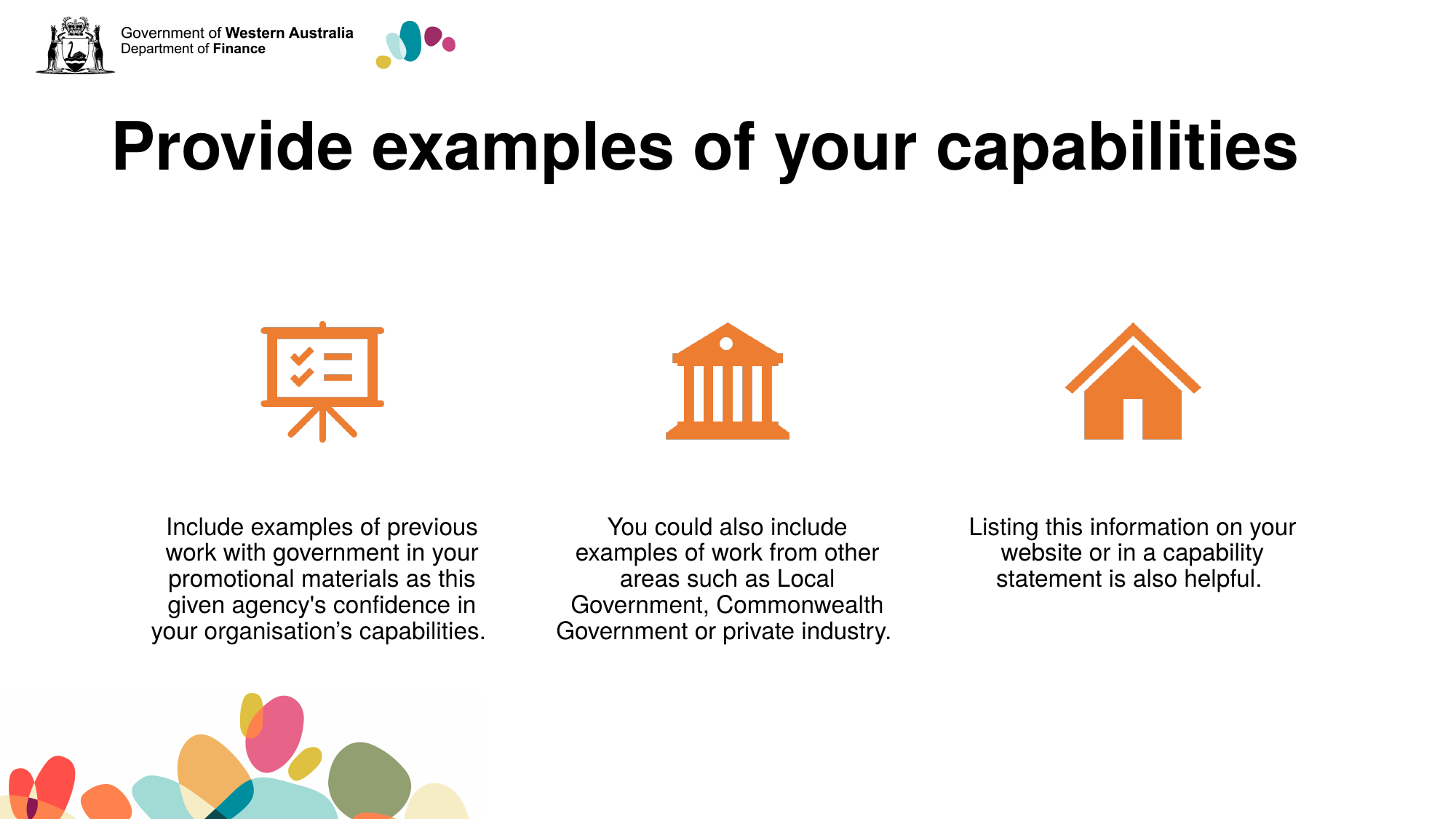

# Provide examples of your capabilities
Include examples of previous work with government in your promotional materials as this given agency's confidence in your organisation’s capabilities.
You could also include examples of work from other areas such as Local Government, Commonwealth Government or private industry.
Listing this information on your website or in a capability statement is also helpful.